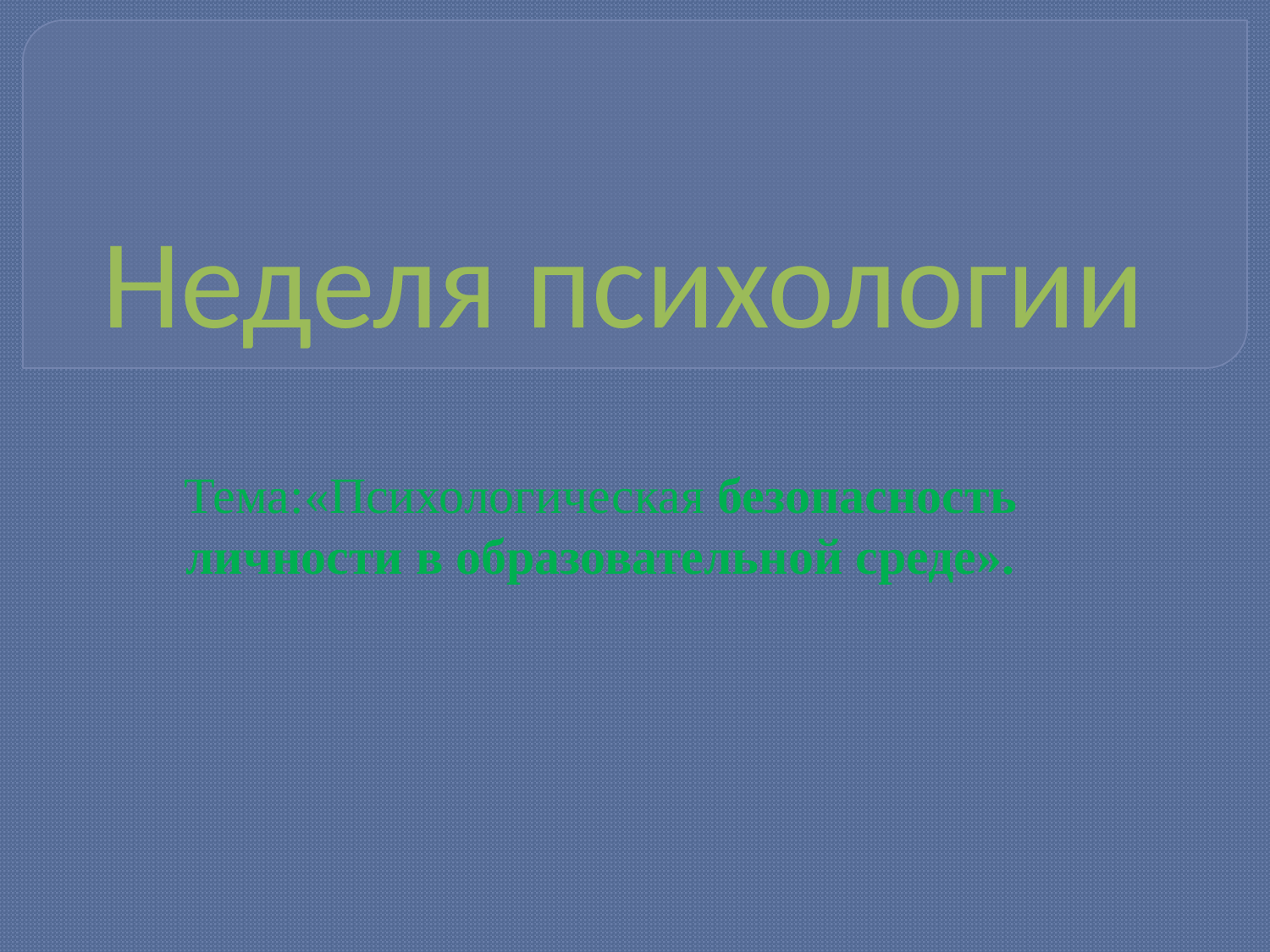

# Неделя психологии

Тема:«Психологическая безопасность личности в образовательной среде».